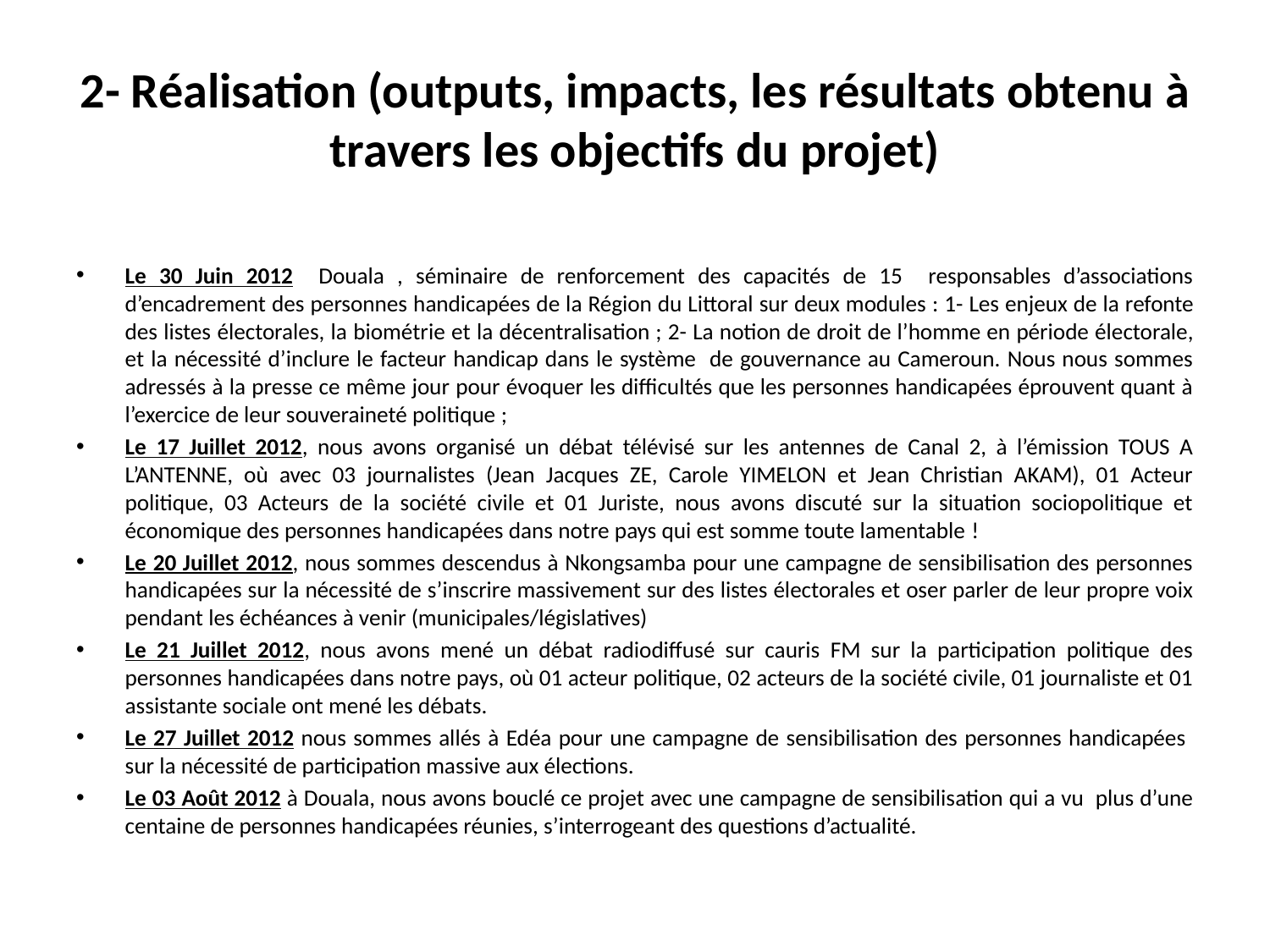

# 2- Réalisation (outputs, impacts, les résultats obtenu à travers les objectifs du projet)

Le 30 Juin 2012  Douala , séminaire de renforcement des capacités de 15  responsables d’associations d’encadrement des personnes handicapées de la Région du Littoral sur deux modules : 1- Les enjeux de la refonte des listes électorales, la biométrie et la décentralisation ; 2- La notion de droit de l’homme en période électorale, et la nécessité d’inclure le facteur handicap dans le système  de gouvernance au Cameroun. Nous nous sommes adressés à la presse ce même jour pour évoquer les difficultés que les personnes handicapées éprouvent quant à l’exercice de leur souveraineté politique ;
Le 17 Juillet 2012, nous avons organisé un débat télévisé sur les antennes de Canal 2, à l’émission TOUS A L’ANTENNE, où avec 03 journalistes (Jean Jacques ZE, Carole YIMELON et Jean Christian AKAM), 01 Acteur politique, 03 Acteurs de la société civile et 01 Juriste, nous avons discuté sur la situation sociopolitique et économique des personnes handicapées dans notre pays qui est somme toute lamentable !
Le 20 Juillet 2012, nous sommes descendus à Nkongsamba pour une campagne de sensibilisation des personnes handicapées sur la nécessité de s’inscrire massivement sur des listes électorales et oser parler de leur propre voix pendant les échéances à venir (municipales/législatives)
Le 21 Juillet 2012, nous avons mené un débat radiodiffusé sur cauris FM sur la participation politique des personnes handicapées dans notre pays, où 01 acteur politique, 02 acteurs de la société civile, 01 journaliste et 01 assistante sociale ont mené les débats.
Le 27 Juillet 2012 nous sommes allés à Edéa pour une campagne de sensibilisation des personnes handicapées  sur la nécessité de participation massive aux élections.
Le 03 Août 2012 à Douala, nous avons bouclé ce projet avec une campagne de sensibilisation qui a vu  plus d’une centaine de personnes handicapées réunies, s’interrogeant des questions d’actualité.